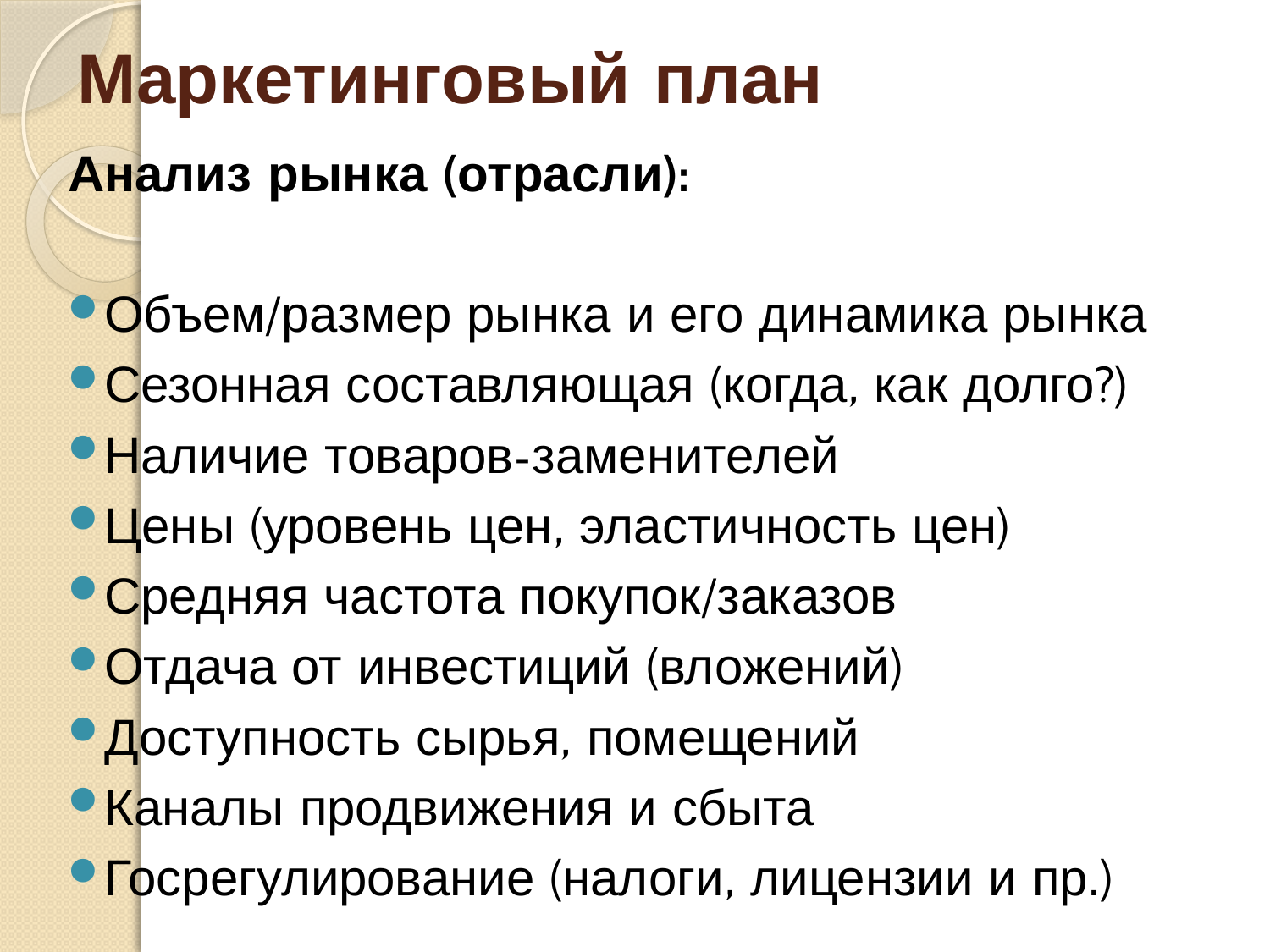

# Маркетинговый план
Анализ рынка (отрасли):

Объем/размер рынка и его динамика рынка
Сезонная составляющая (когда, как долго?)
Наличие товаров-заменителей
Цены (уровень цен, эластичность цен)
Средняя частота покупок/заказов
Отдача от инвестиций (вложений)
Доступность сырья, помещений
Каналы продвижения и сбыта
Госрегулирование (налоги, лицензии и пр.)